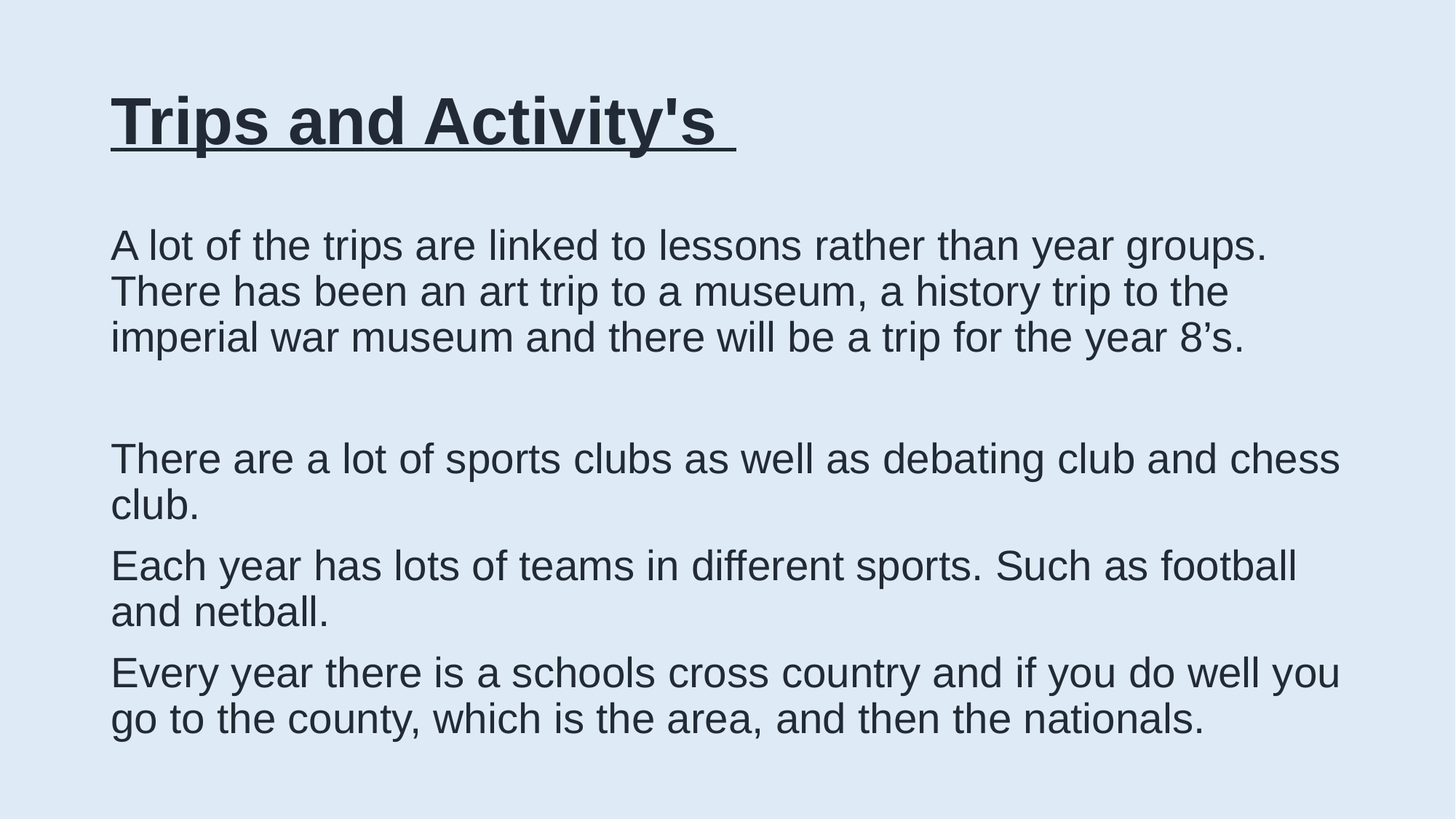

# Trips and Activity's
A lot of the trips are linked to lessons rather than year groups. There has been an art trip to a museum, a history trip to the imperial war museum and there will be a trip for the year 8’s.

There are a lot of sports clubs as well as debating club and chess club.
Each year has lots of teams in different sports. Such as football and netball.
Every year there is a schools cross country and if you do well you go to the county, which is the area, and then the nationals.